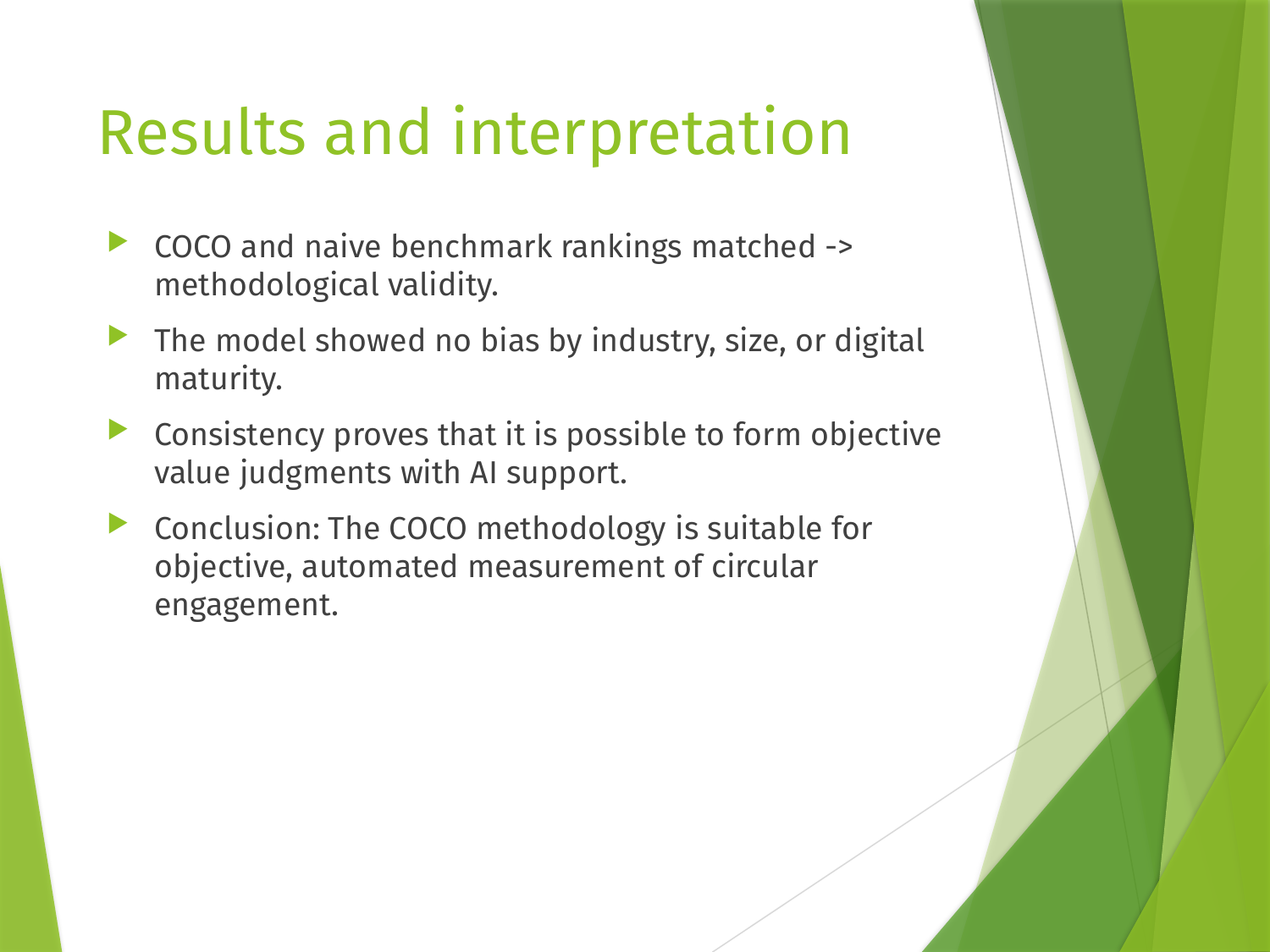

# Results and interpretation
COCO and naive benchmark rankings matched -> methodological validity.
The model showed no bias by industry, size, or digital maturity.
Consistency proves that it is possible to form objective value judgments with AI support.
Conclusion: The COCO methodology is suitable for objective, automated measurement of circular engagement.